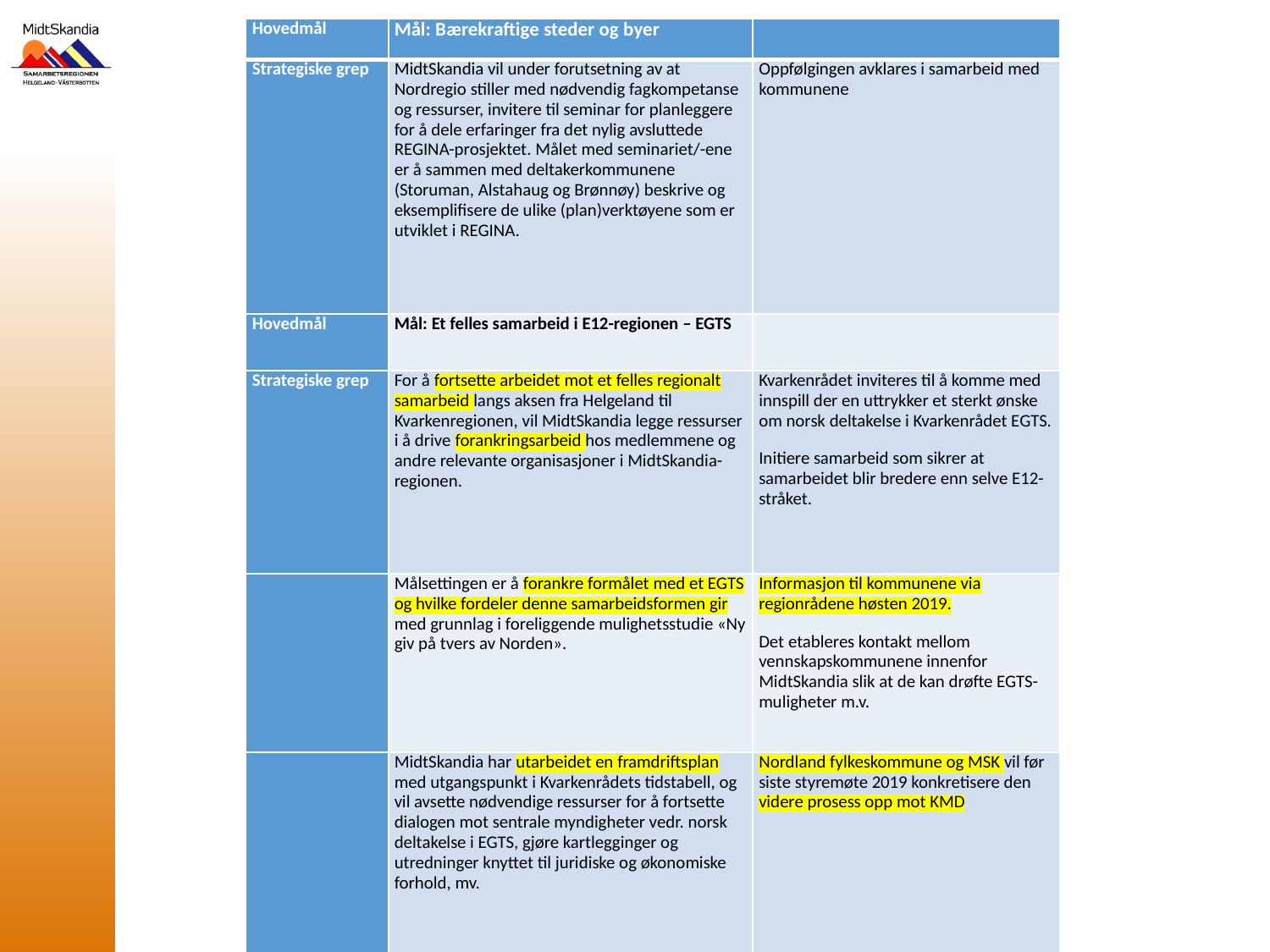

| Hovedmål | Mål: Bærekraftige steder og byer |  |
| --- | --- | --- |
| Strategiske grep | MidtSkandia vil under forutsetning av at Nordregio stiller med nødvendig fagkompetanse og ressurser, invitere til seminar for planleggere for å dele erfaringer fra det nylig avsluttede REGINA-prosjektet. Målet med seminariet/-ene er å sammen med deltakerkommunene (Storuman, Alstahaug og Brønnøy) beskrive og eksemplifisere de ulike (plan)verktøyene som er utviklet i REGINA. | Oppfølgingen avklares i samarbeid med kommunene |
| Hovedmål | Mål: Et felles samarbeid i E12-regionen – EGTS |  |
| Strategiske grep | For å fortsette arbeidet mot et felles regionalt samarbeid langs aksen fra Helgeland til Kvarkenregionen, vil MidtSkandia legge ressurser i å drive forankringsarbeid hos medlemmene og andre relevante organisasjoner i MidtSkandia-regionen. | Kvarkenrådet inviteres til å komme med innspill der en uttrykker et sterkt ønske om norsk deltakelse i Kvarkenrådet EGTS. Initiere samarbeid som sikrer at samarbeidet blir bredere enn selve E12-stråket. |
|  | Målsettingen er å forankre formålet med et EGTS og hvilke fordeler denne samarbeidsformen gir med grunnlag i foreliggende mulighetsstudie «Ny giv på tvers av Norden». | Informasjon til kommunene via regionrådene høsten 2019. Det etableres kontakt mellom vennskapskommunene innenfor MidtSkandia slik at de kan drøfte EGTS-muligheter m.v. |
|  | MidtSkandia har utarbeidet en framdriftsplan med utgangspunkt i Kvarkenrådets tidstabell, og vil avsette nødvendige ressurser for å fortsette dialogen mot sentrale myndigheter vedr. norsk deltakelse i EGTS, gjøre kartlegginger og utredninger knyttet til juridiske og økonomiske forhold, mv. | Nordland fylkeskommune og MSK vil før siste styremøte 2019 konkretisere den videre prosess opp mot KMD |